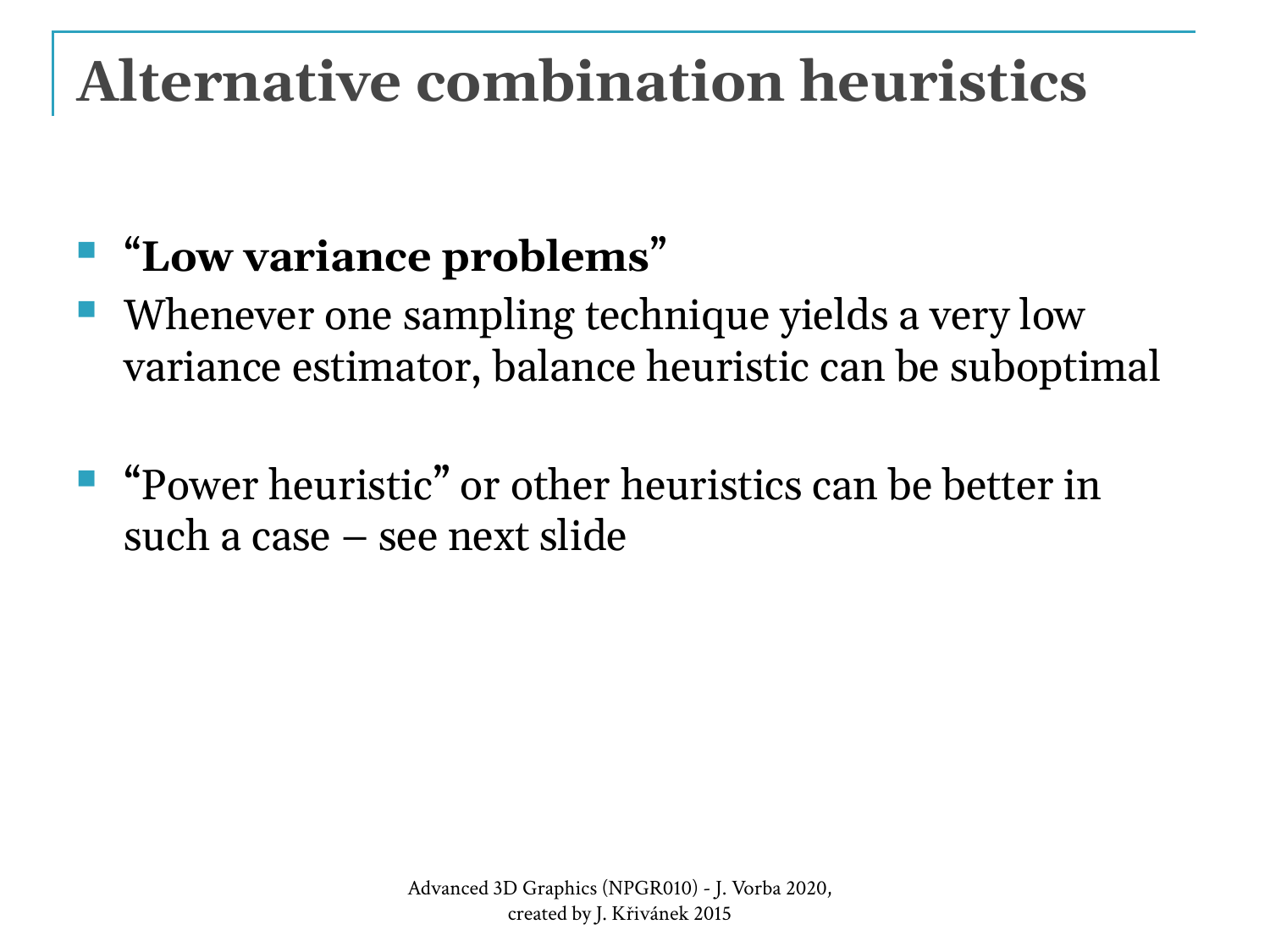

# Alternative combination heuristics
“Low variance problems”
Whenever one sampling technique yields a very low variance estimator, balance heuristic can be suboptimal

“Power heuristic” or other heuristics can be better in such a case – see next slide
Advanced 3D Graphics (NPGR010) - J. Vorba 2020, created by J. Křivánek 2015